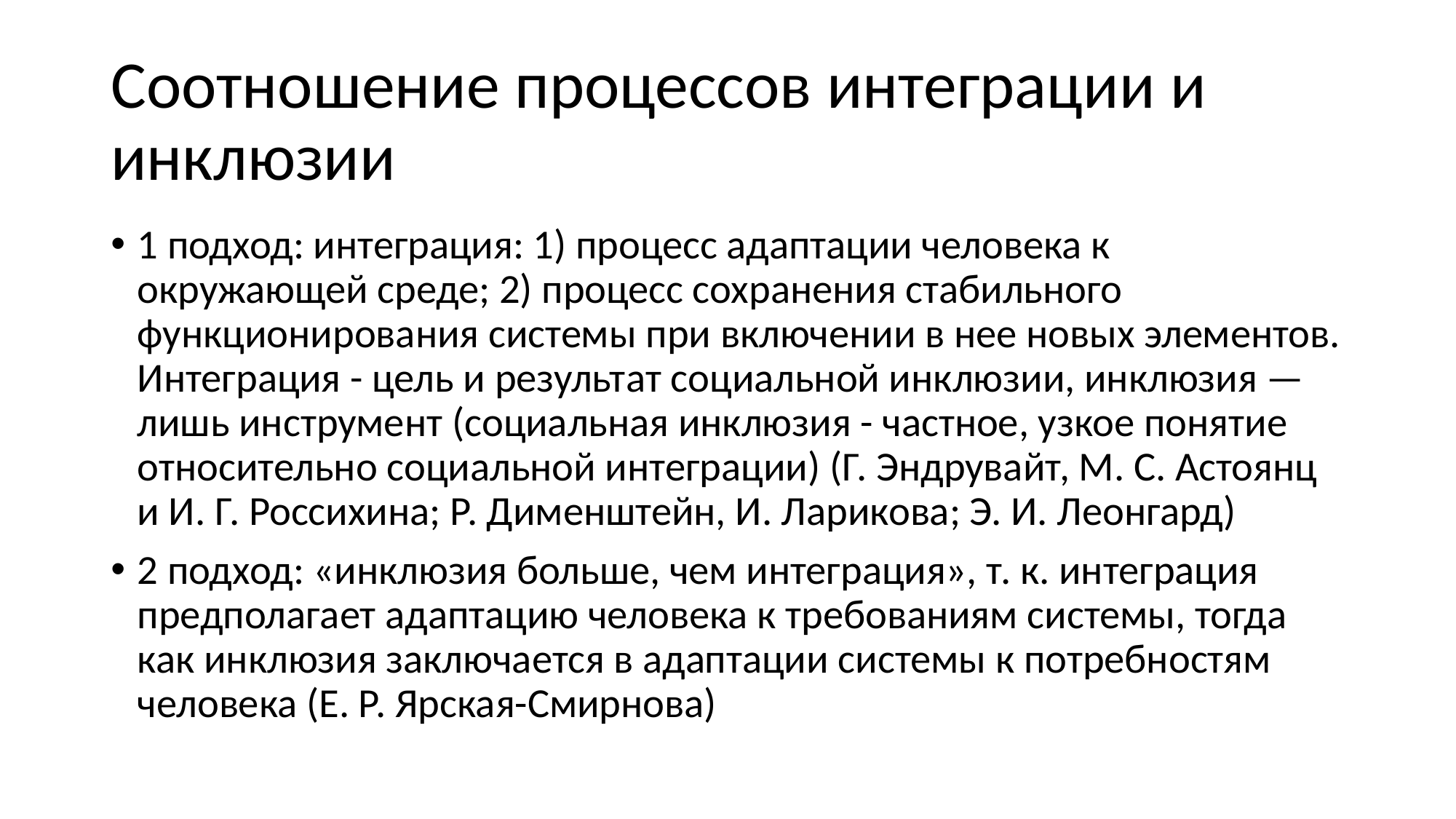

# Соотношение процессов интеграции и инклюзии
1 подход: интеграция: 1) процесс адаптации человека к окружающей среде; 2) процесс сохранения стабильного функционирования системы при включении в нее новых элементов. Интеграция - цель и результат социальной инклюзии, инклюзия — лишь инструмент (социальная инклюзия - частное, узкое понятие относительно социальной интеграции) (Г. Эндрувайт, М. С. Астоянц и И. Г. Россихина; Р. Дименштейн, И. Ларикова; Э. И. Леонгард)
2 подход: «инклюзия больше, чем интеграция», т. к. интеграция предполагает адаптацию человека к требованиям системы, тогда как инклюзия заключается в адаптации системы к потребностям человека (Е. Р. Ярская-Смирнова)